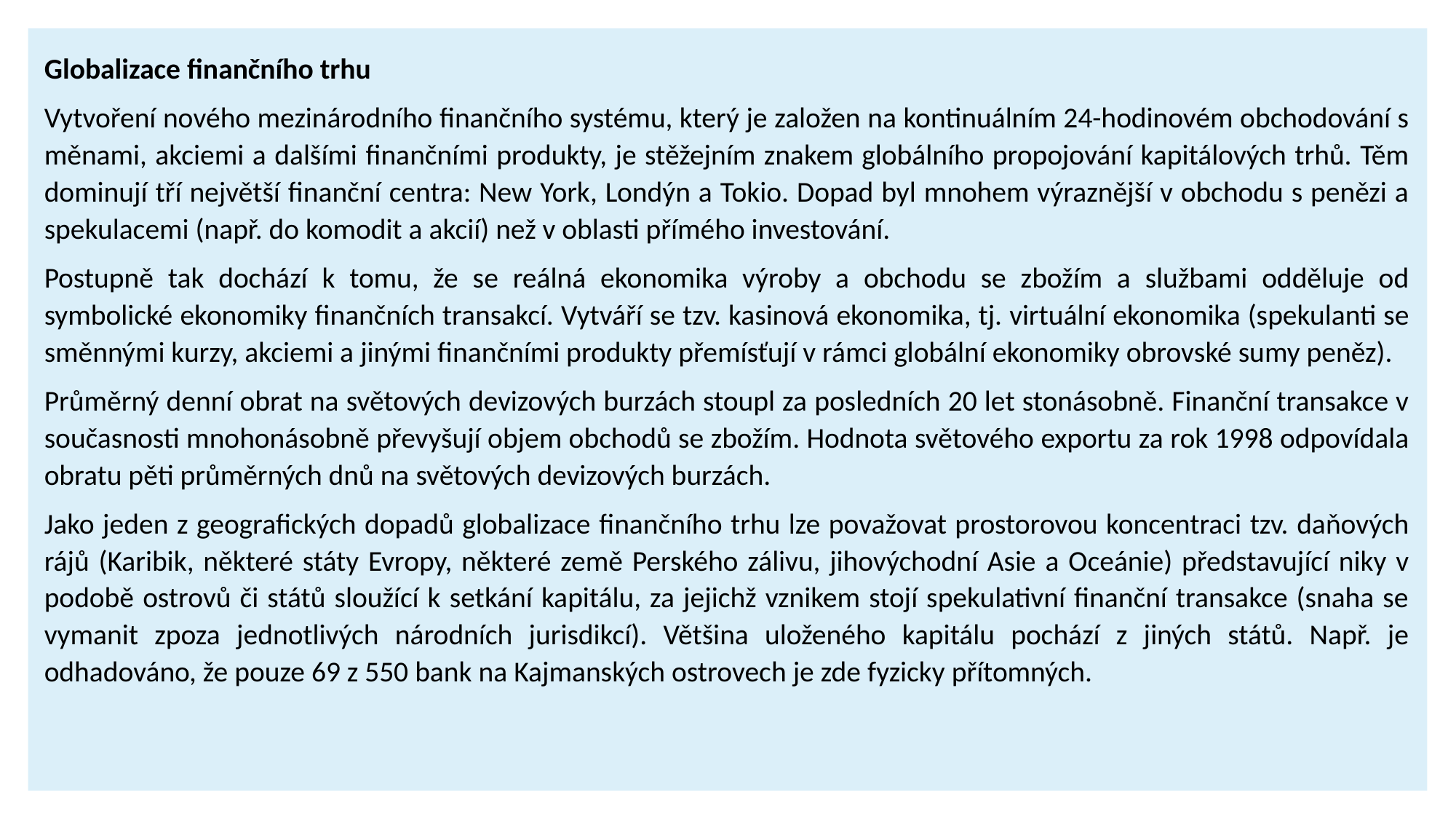

Globalizace finančního trhu
Vytvoření nového mezinárodního finančního systému, který je založen na kontinuálním 24-hodinovém obchodování s měnami, akciemi a dalšími finančními produkty, je stěžejním znakem globálního propojování kapitálových trhů. Těm dominují tří největší finanční centra: New York, Londýn a Tokio. Dopad byl mnohem výraznější v obchodu s penězi a spekulacemi (např. do komodit a akcií) než v oblasti přímého investování.
Postupně tak dochází k tomu, že se reálná ekonomika výroby a obchodu se zbožím a službami odděluje od symbolické ekonomiky finančních transakcí. Vytváří se tzv. kasinová ekonomika, tj. virtuální ekonomika (spekulanti se směnnými kurzy, akciemi a jinými finančními produkty přemísťují v rámci globální ekonomiky obrovské sumy peněz).
Průměrný denní obrat na světových devizových burzách stoupl za posledních 20 let stonásobně. Finanční transakce v současnosti mnohonásobně převyšují objem obchodů se zbožím. Hodnota světového exportu za rok 1998 odpovídala obratu pěti průměrných dnů na světových devizových burzách.
Jako jeden z geografických dopadů globalizace finančního trhu lze považovat prostorovou koncentraci tzv. daňových rájů (Karibik, některé státy Evropy, některé země Perského zálivu, jihovýchodní Asie a Oceánie) představující niky v podobě ostrovů či států sloužící k setkání kapitálu, za jejichž vznikem stojí spekulativní finanční transakce (snaha se vymanit zpoza jednotlivých národních jurisdikcí). Většina uloženého kapitálu pochází z jiných států. Např. je odhadováno, že pouze 69 z 550 bank na Kajmanských ostrovech je zde fyzicky přítomných.